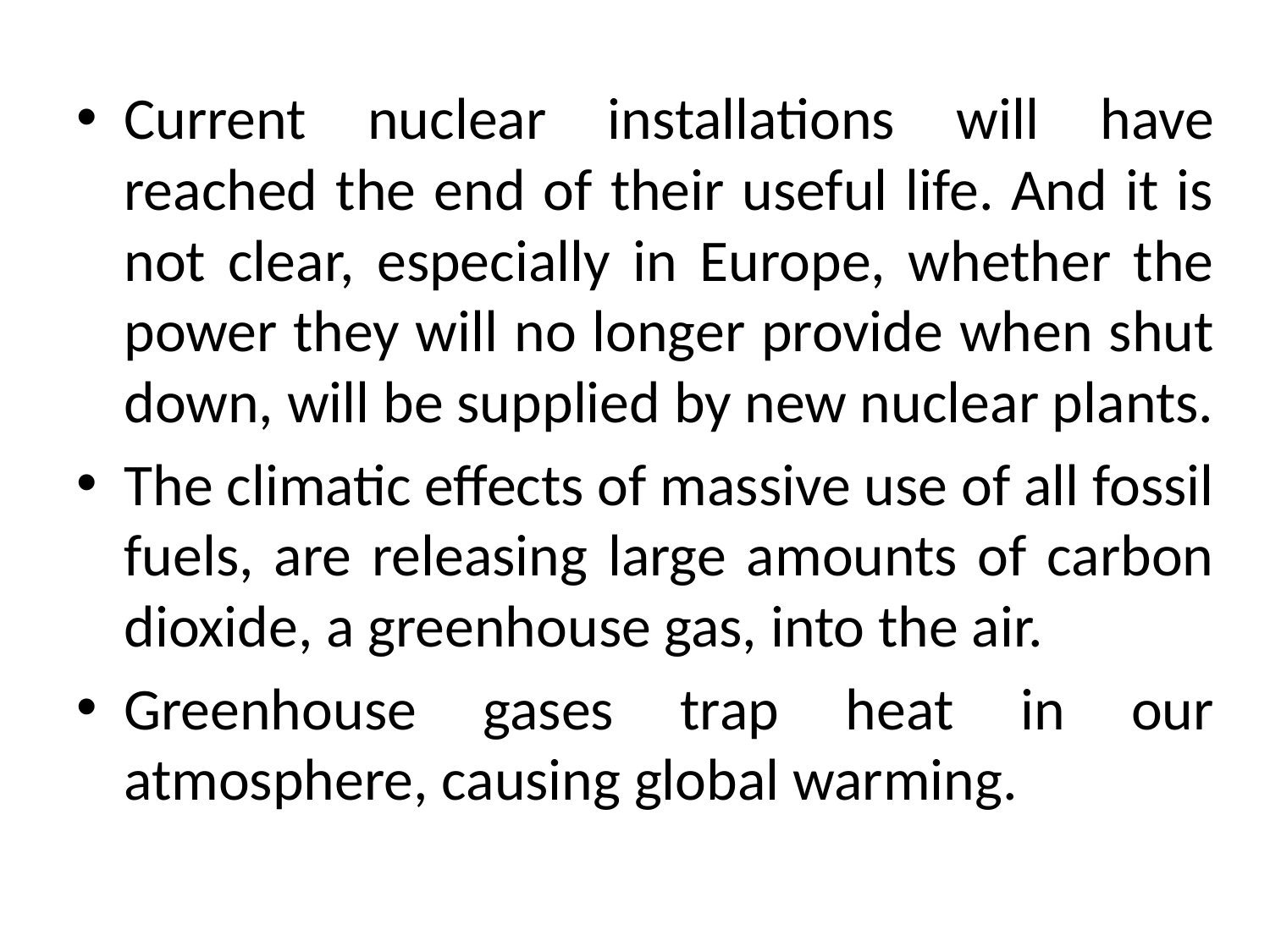

#
Current nuclear installations will have reached the end of their useful life. And it is not clear, especially in Europe, whether the power they will no longer provide when shut down, will be supplied by new nuclear plants.
The climatic effects of massive use of all fossil fuels, are releasing large amounts of carbon dioxide, a greenhouse gas, into the air.
Greenhouse gases trap heat in our atmosphere, causing global warming.